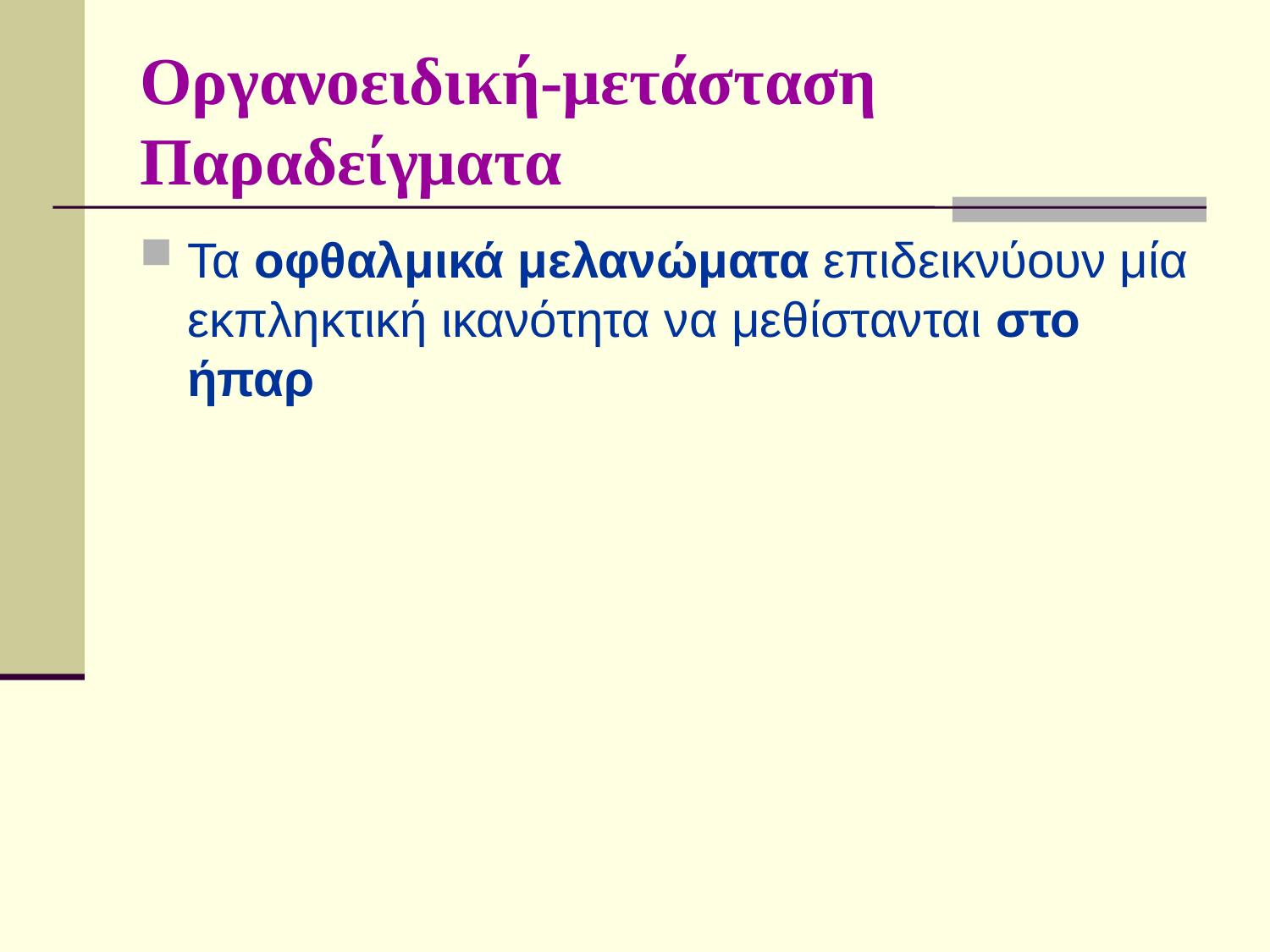

# Οργανοειδική-μετάσταση Παραδείγματα
Τα οφθαλμικά μελανώματα επιδεικνύουν μία εκπληκτική ικανότητα να μεθίστανται στο ήπαρ